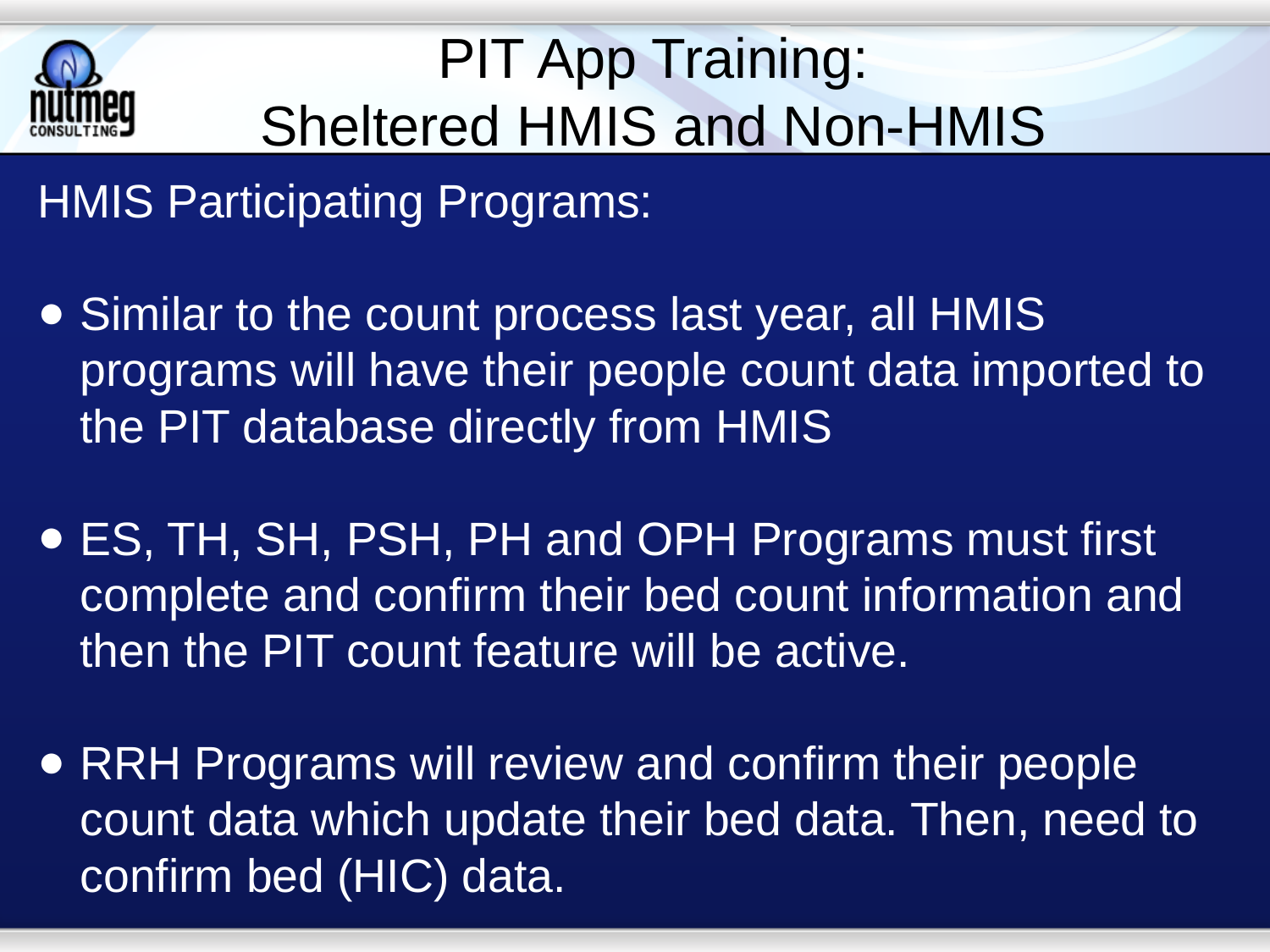

# PIT App Training: Sheltered HMIS and Non-HMIS
HMIS Participating Programs:

Similar to the count process last year, all HMIS programs will have their people count data imported to the PIT database directly from HMIS

ES, TH, SH, PSH, PH and OPH Programs must first complete and confirm their bed count information and then the PIT count feature will be active.

RRH Programs will review and confirm their people count data which update their bed data. Then, need to confirm bed (HIC) data.